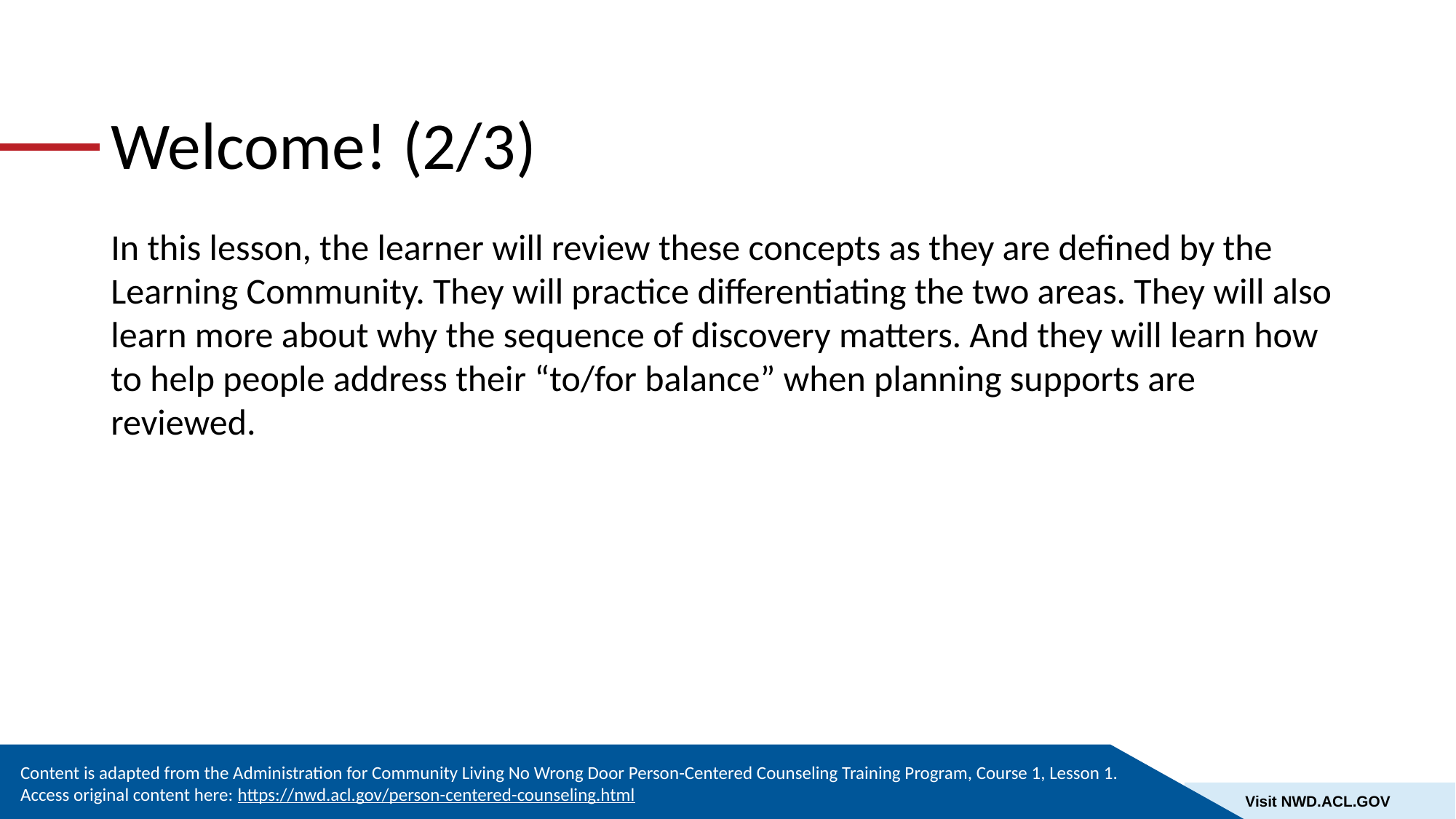

# Welcome! (2/3)
In this lesson, the learner will review these concepts as they are defined by the Learning Community. They will practice differentiating the two areas. They will also learn more about why the sequence of discovery matters. And they will learn how to help people address their “to/for balance” when planning supports are reviewed.